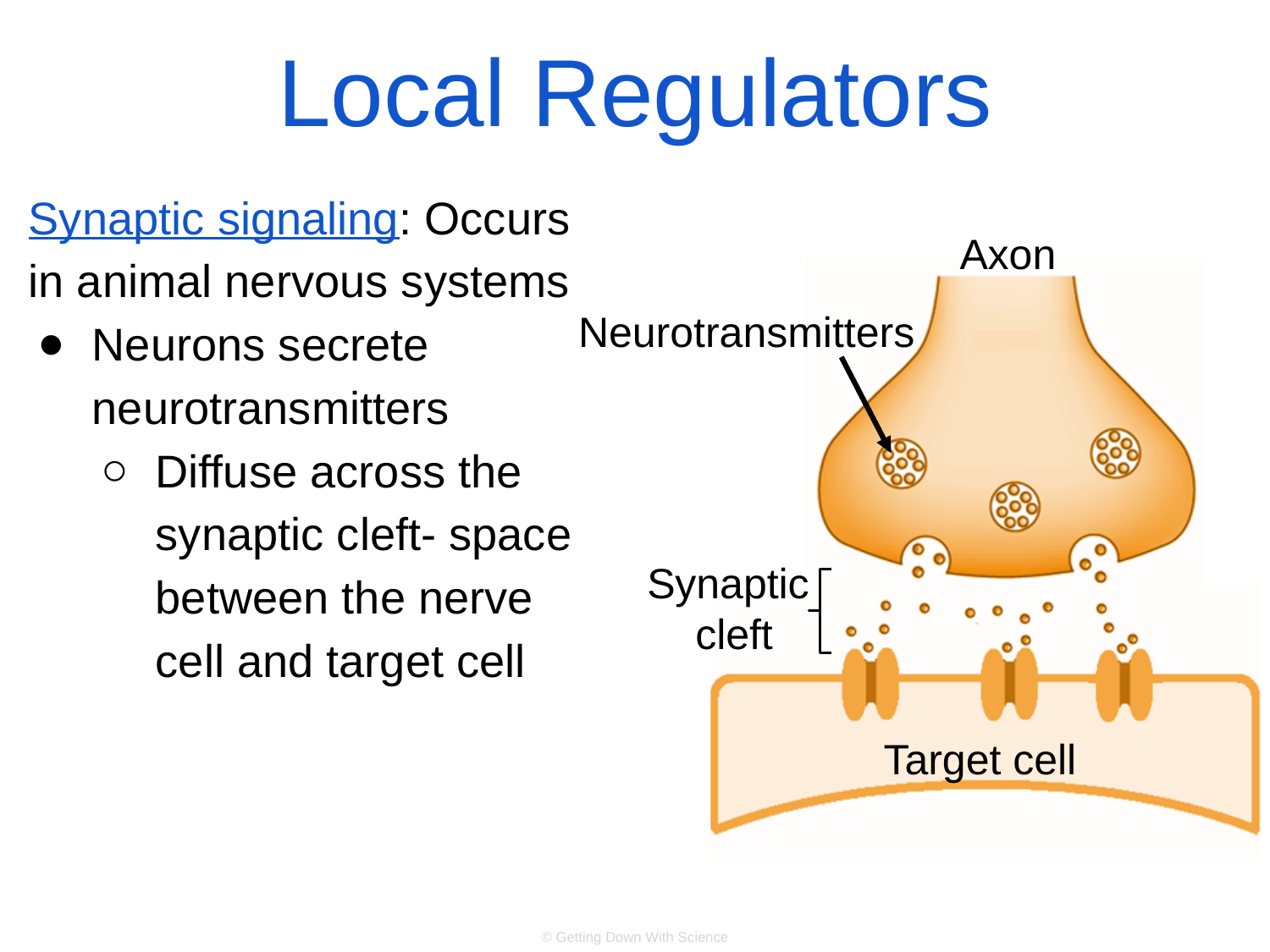

# Local Regulators
Synaptic signaling: Occurs in animal nervous systems
Neurons secrete neurotransmitters
Diffuse across the synaptic cleft- space between the nerve cell and target cell
Axon
Neurotransmitters
Synaptic
cleft

Target cell